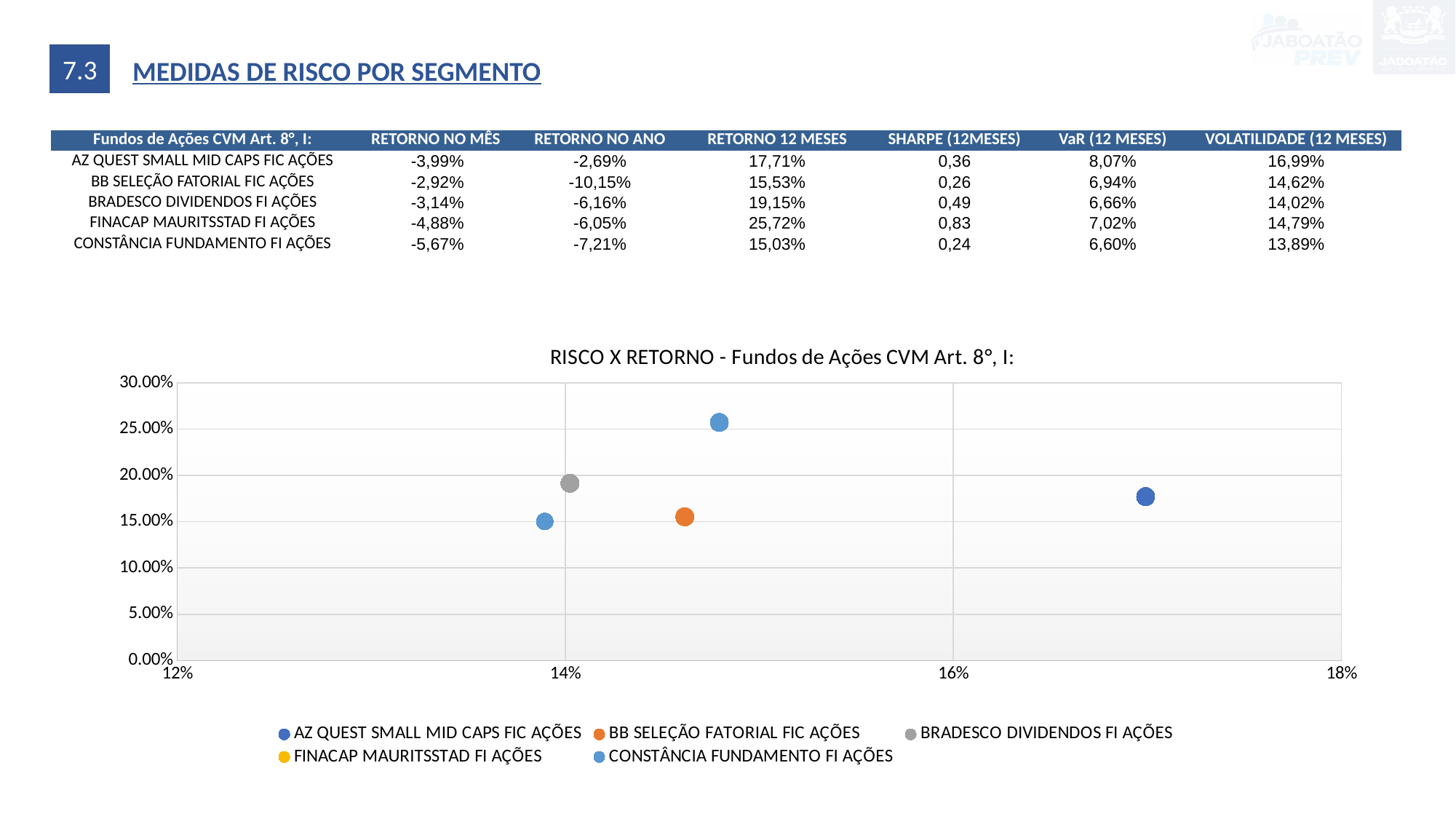

7.3
MEDIDAS DE RISCO POR SEGMENTO
| Fundos de Ações CVM Art. 8°, I: | RETORNO NO MÊS | RETORNO NO ANO | RETORNO 12 MESES | SHARPE (12MESES) | VaR (12 MESES) | VOLATILIDADE (12 MESES) |
| --- | --- | --- | --- | --- | --- | --- |
| AZ QUEST SMALL MID CAPS FIC AÇÕES | -3,99% | -2,69% | 17,71% | 0,36 | 8,07% | 16,99% |
| BB SELEÇÃO FATORIAL FIC AÇÕES | -2,92% | -10,15% | 15,53% | 0,26 | 6,94% | 14,62% |
| BRADESCO DIVIDENDOS FI AÇÕES | -3,14% | -6,16% | 19,15% | 0,49 | 6,66% | 14,02% |
| FINACAP MAURITSSTAD FI AÇÕES | -4,88% | -6,05% | 25,72% | 0,83 | 7,02% | 14,79% |
| CONSTÂNCIA FUNDAMENTO FI AÇÕES | -5,67% | -7,21% | 15,03% | 0,24 | 6,60% | 13,89% |

### Chart: RISCO X RETORNO - Fundos de Ações CVM Art. 8°, I:

| Category | AZ QUEST SMALL MID CAPS FIC AÇÕES | BB SELEÇÃO FATORIAL FIC AÇÕES | BRADESCO DIVIDENDOS FI AÇÕES | FINACAP MAURITSSTAD FI AÇÕES | CONSTÂNCIA FUNDAMENTO FI AÇÕES |
|---|---|---|---|---|---|